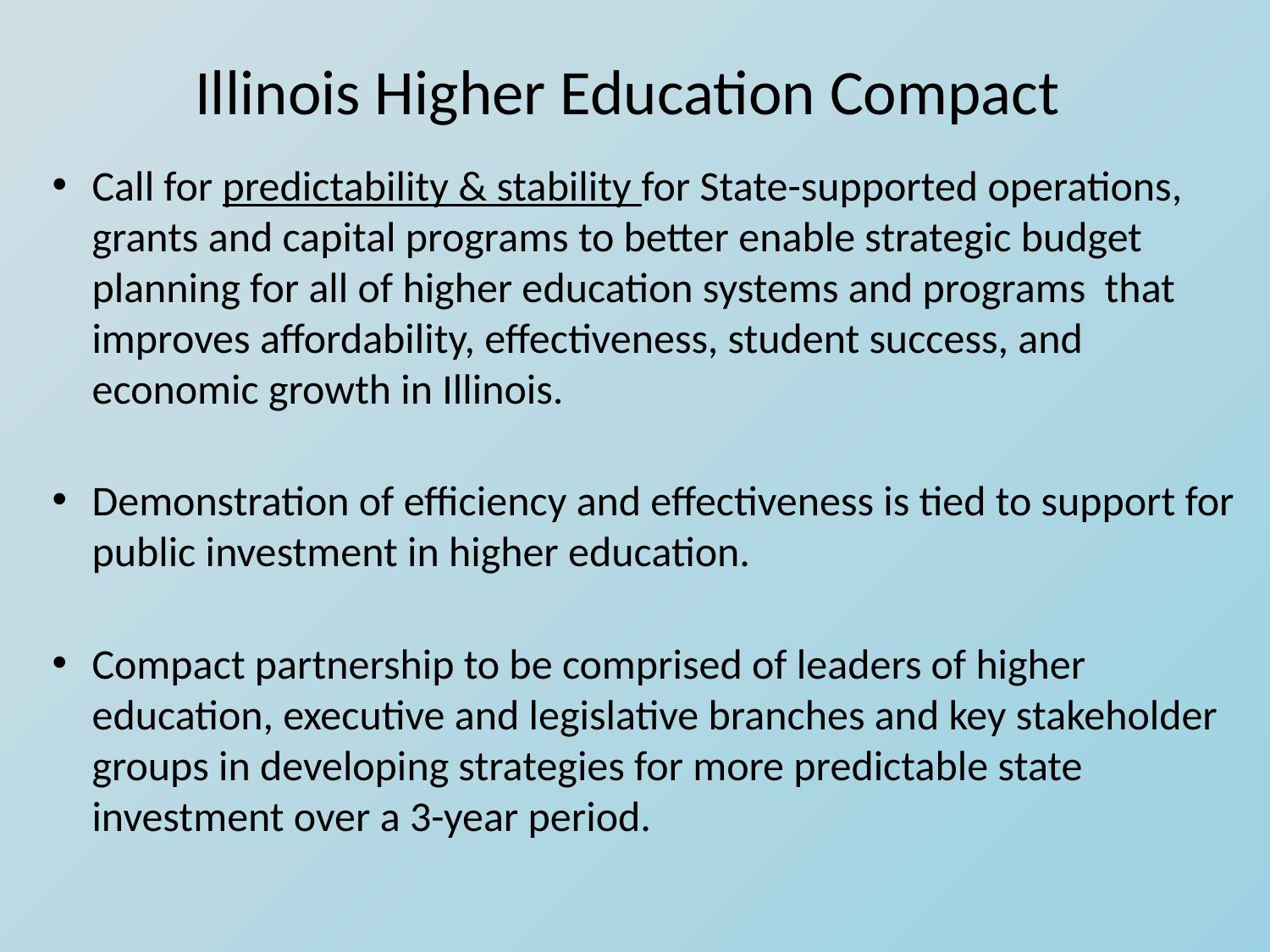

Illinois Higher Education Compact
Call for predictability & stability for State-supported operations, grants and capital programs to better enable strategic budget planning for all of higher education systems and programs  that improves affordability, effectiveness, student success, and economic growth in Illinois.
Demonstration of efficiency and effectiveness is tied to support for public investment in higher education.
Compact partnership to be comprised of leaders of higher education, executive and legislative branches and key stakeholder groups in developing strategies for more predictable state investment over a 3-year period.